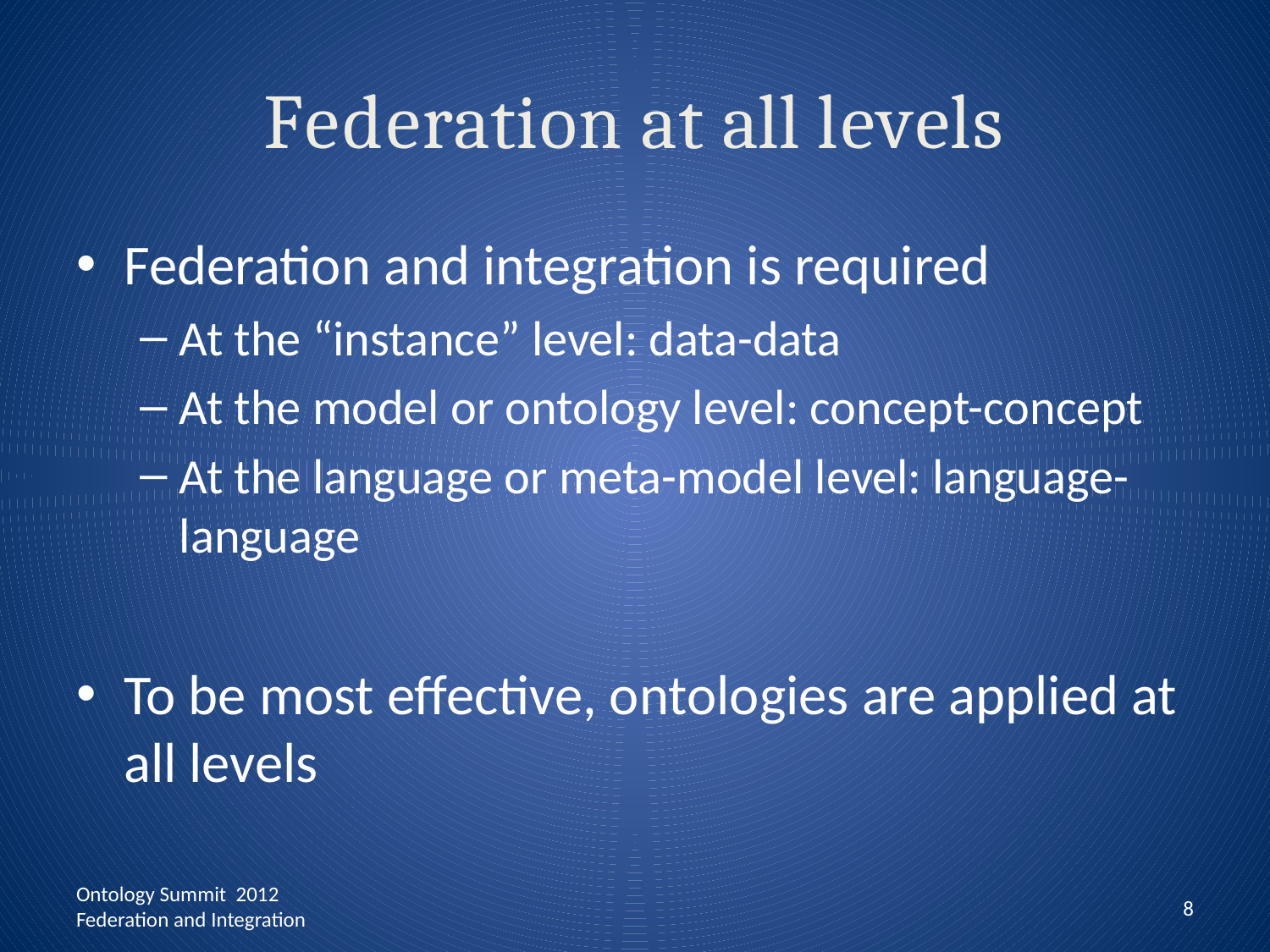

# Federation at all levels
Federation and integration is required
At the “instance” level: data-data
At the model or ontology level: concept-concept
At the language or meta-model level: language-language

To be most effective, ontologies are applied at all levels
8